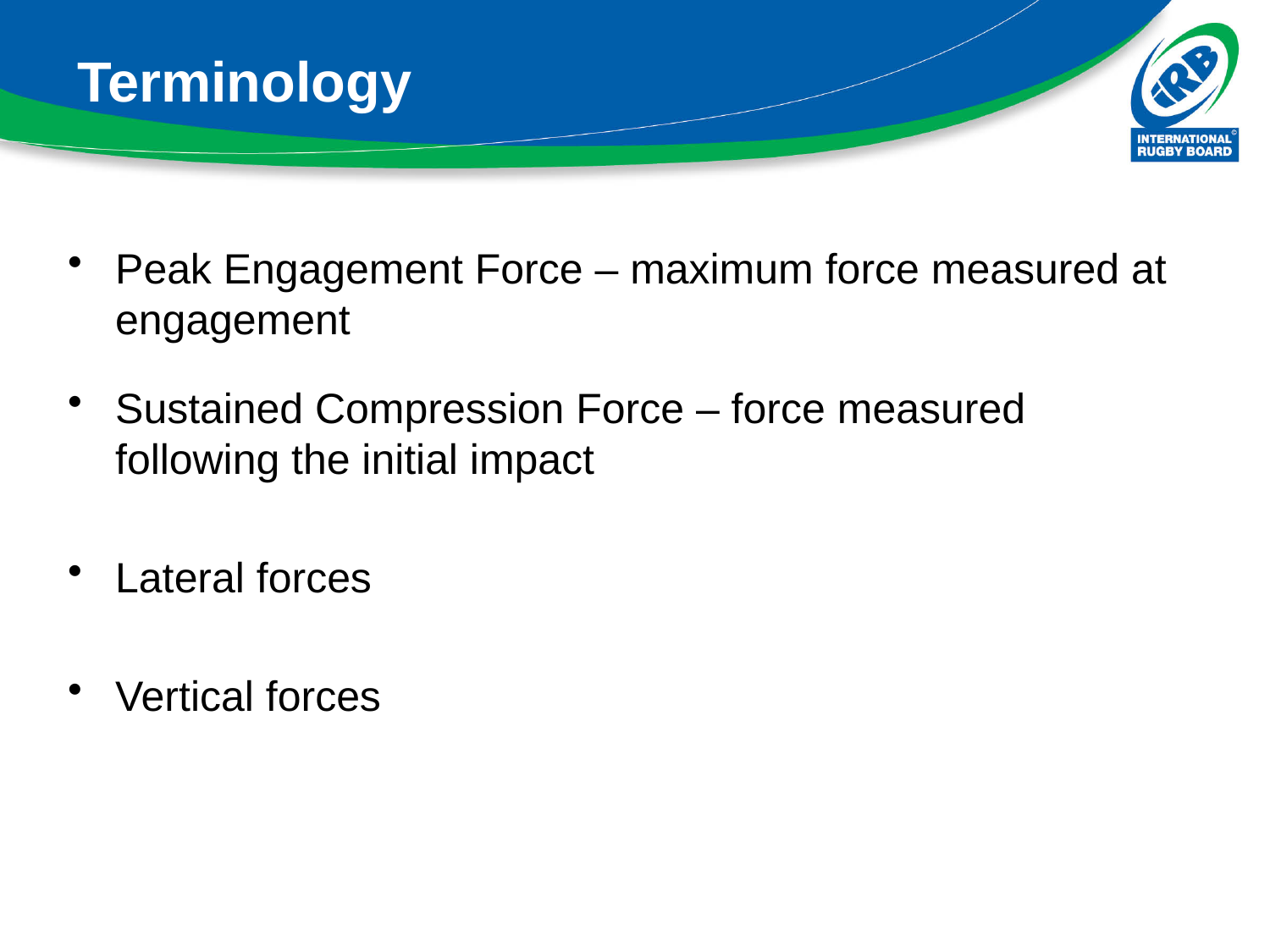

# Terminology

Peak Engagement Force – maximum force measured at engagement

Sustained Compression Force – force measured following the initial impact

Lateral forces

Vertical forces